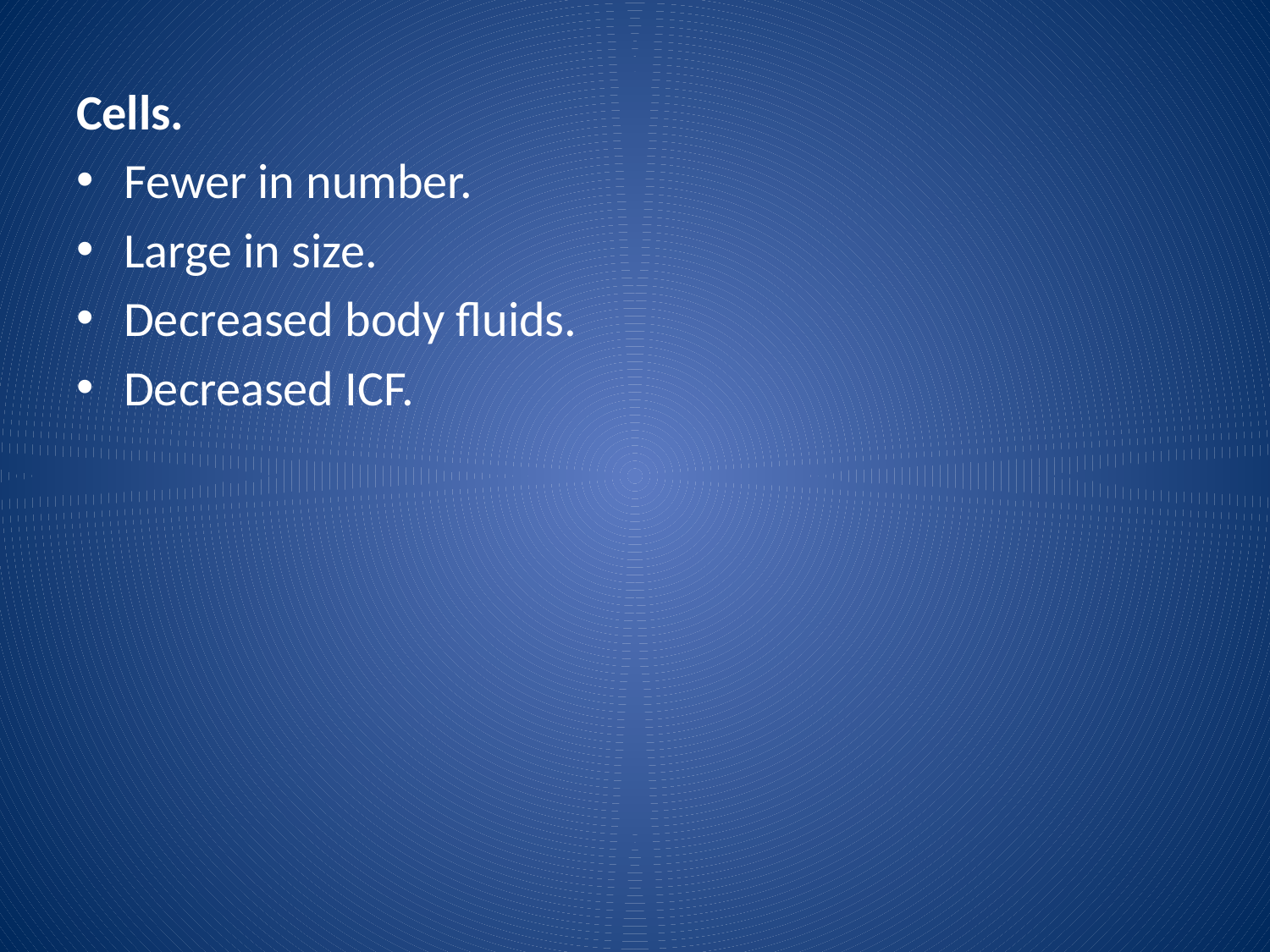

Cells.
Fewer in number.
Large in size.
Decreased body fluids.
Decreased ICF.